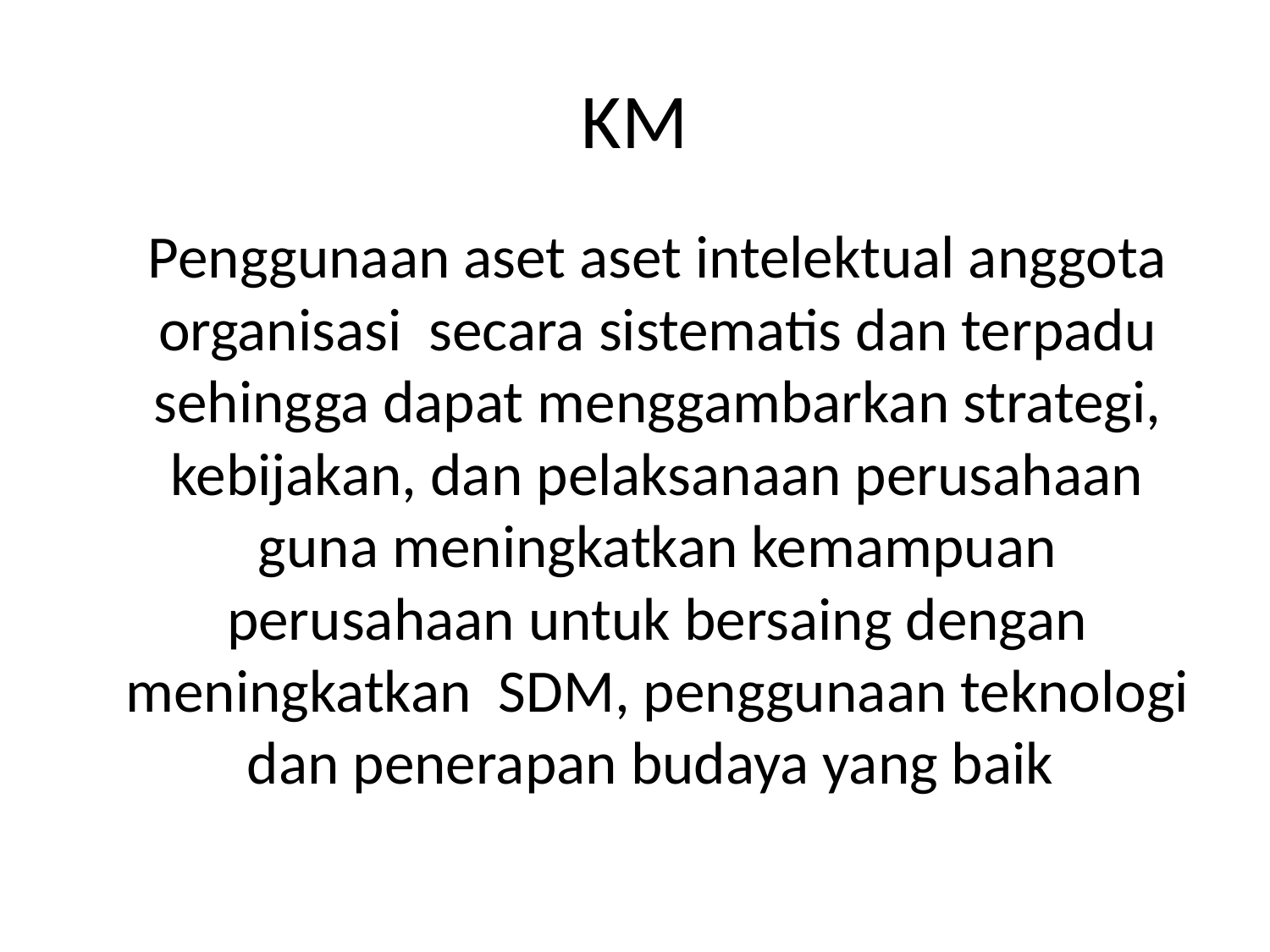

# KM
	Penggunaan aset aset intelektual anggota organisasi  secara sistematis dan terpadu sehingga dapat menggambarkan strategi, kebijakan, dan pelaksanaan perusahaan guna meningkatkan kemampuan perusahaan untuk bersaing dengan meningkatkan  SDM, penggunaan teknologi dan penerapan budaya yang baik